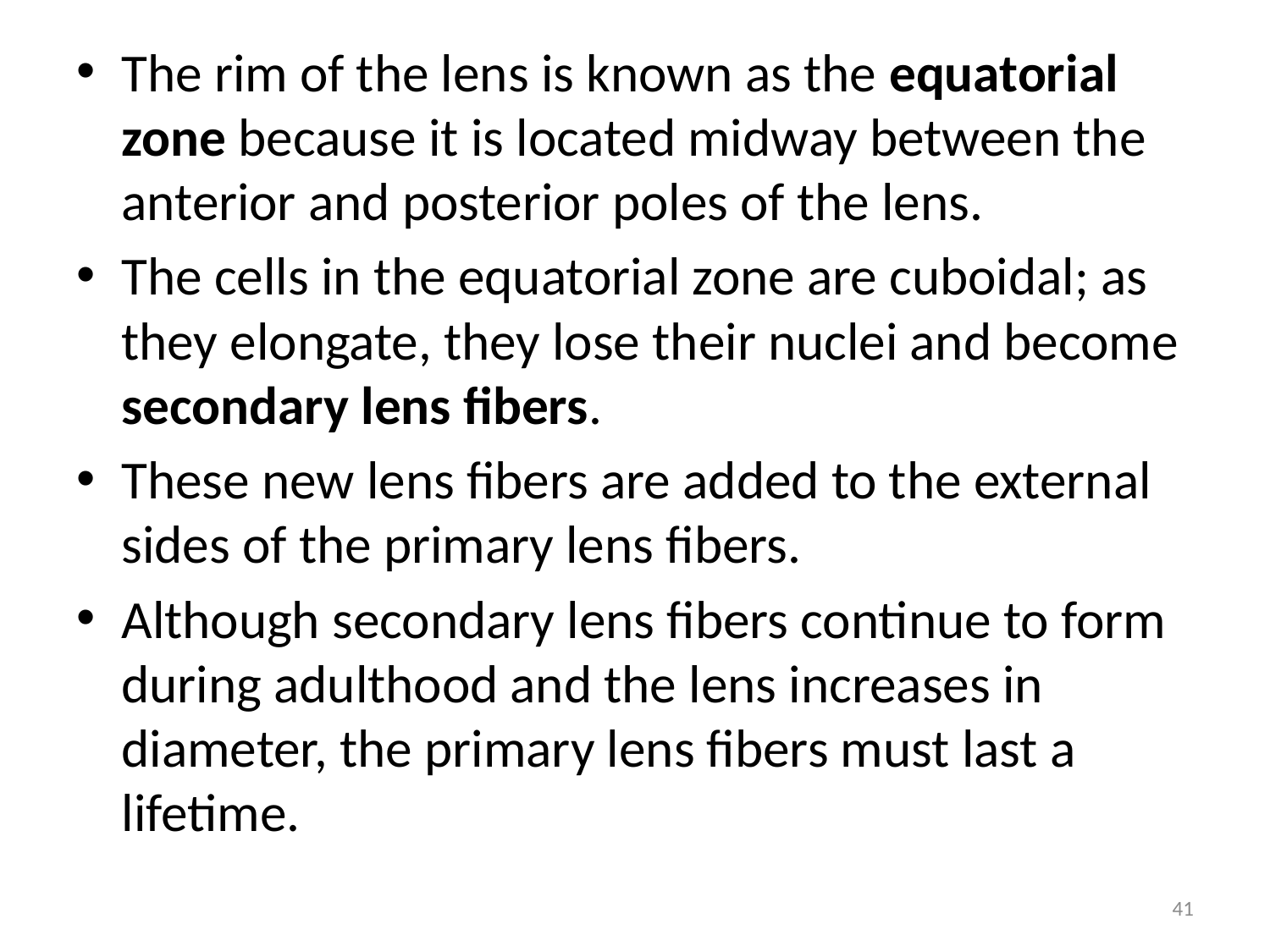

The rim of the lens is known as the equatorial zone because it is located midway between the anterior and posterior poles of the lens.
The cells in the equatorial zone are cuboidal; as they elongate, they lose their nuclei and become secondary lens fibers.
These new lens fibers are added to the external sides of the primary lens fibers.
Although secondary lens fibers continue to form during adulthood and the lens increases in diameter, the primary lens fibers must last a lifetime.
41